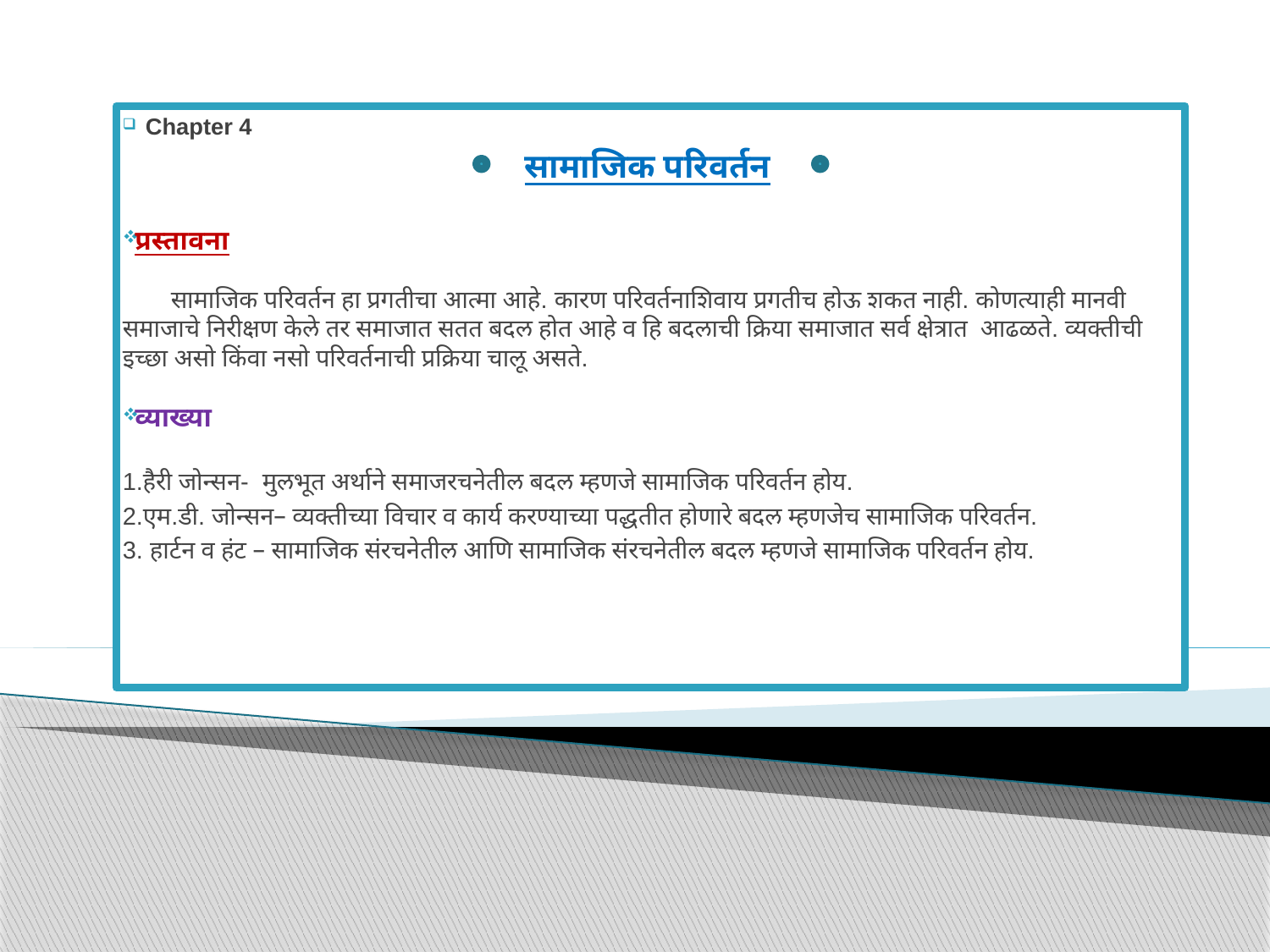

Chapter 4
सामाजिक परिवर्तन

प्रस्तावना

            सामाजिक परिवर्तन हा प्रगतीचा आत्मा आहे. कारण परिवर्तनाशिवाय प्रगतीच होऊ शकत नाही. कोणत्याही मानवी समाजाचे निरीक्षण केले तर समाजात सतत बदल होत आहे व हि बदलाची क्रिया समाजात सर्व क्षेत्रात  आढळते. व्यक्तीची इच्छा असो किंवा नसो परिवर्तनाची प्रक्रिया चालू असते.

व्याख्या

1.हैरी जोन्सन-  मुलभूत अर्थाने समाजरचनेतील बदल म्हणजे सामाजिक परिवर्तन होय.
2.एम.डी. जोन्सन– व्यक्तीच्या विचार व कार्य करण्याच्या पद्धतीत होणारे बदल म्हणजेच सामाजिक परिवर्तन.
3. हार्टन व हंट – सामाजिक संरचनेतील आणि सामाजिक संरचनेतील बदल म्हणजे सामाजिक परिवर्तन होय.